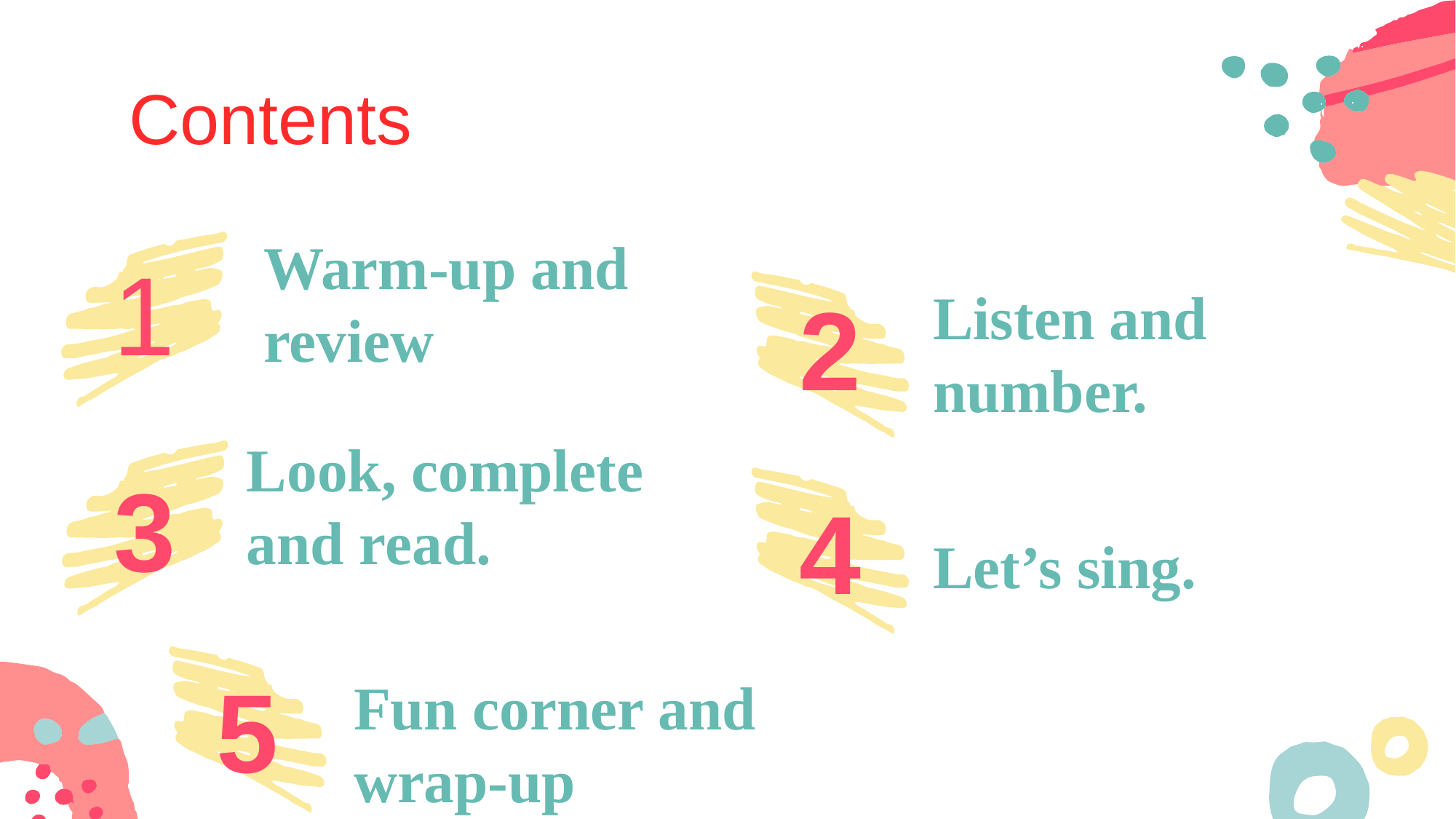

# Contents

1
2
Warm-up and review

Listen and number.

3

Look, complete and read.
4
Let’s sing.

5
Fun corner and wrap-up